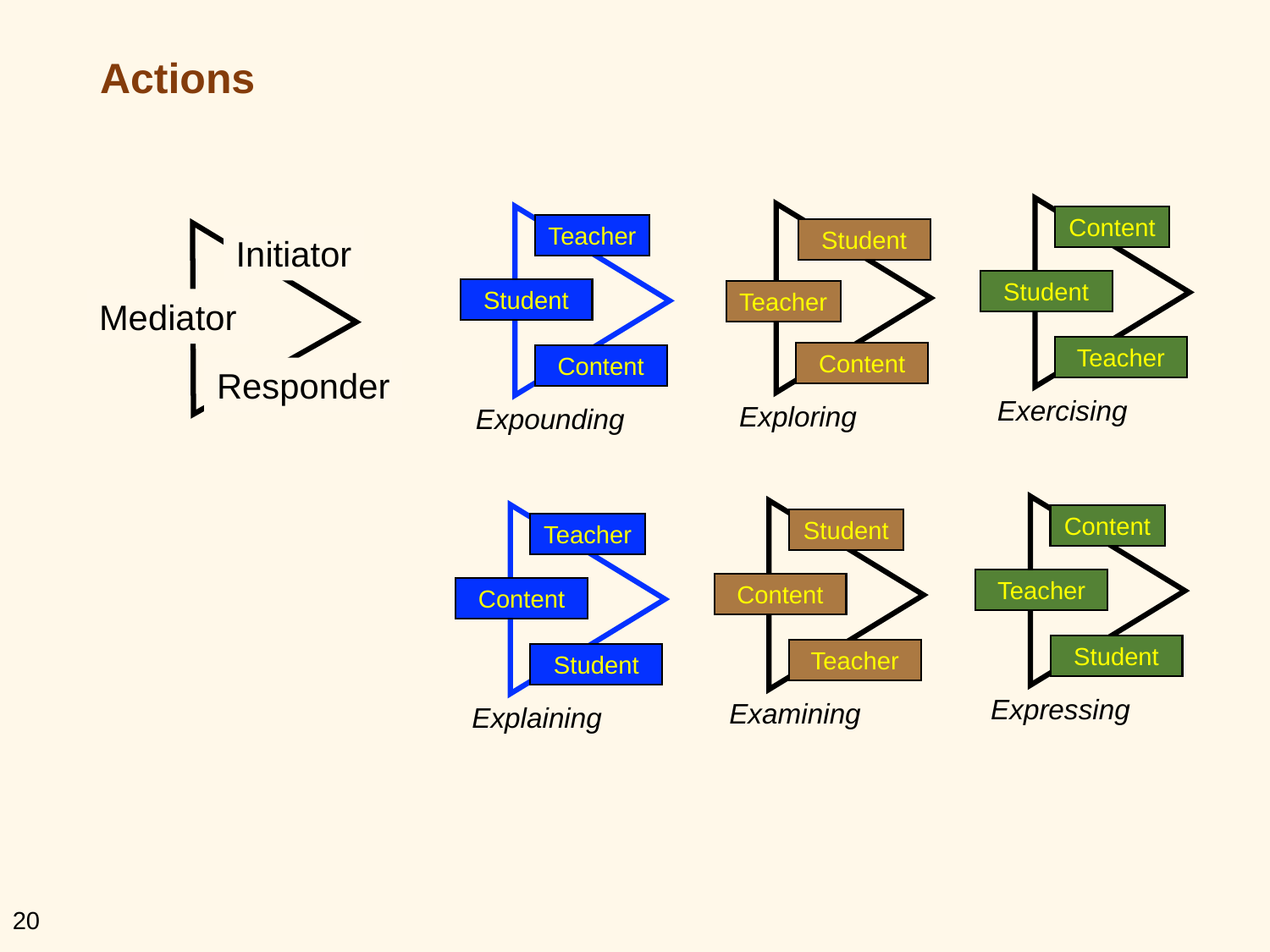

# Actions
Content

Student
Teacher
Exercising
Student

Teacher
Content
Exploring
Teacher

Student
Content
Expounding

Initiator
Mediator
Responder
Content

Teacher
Student
Expressing
Student

Content
Teacher
Examining
Teacher

Content
Student
Explaining